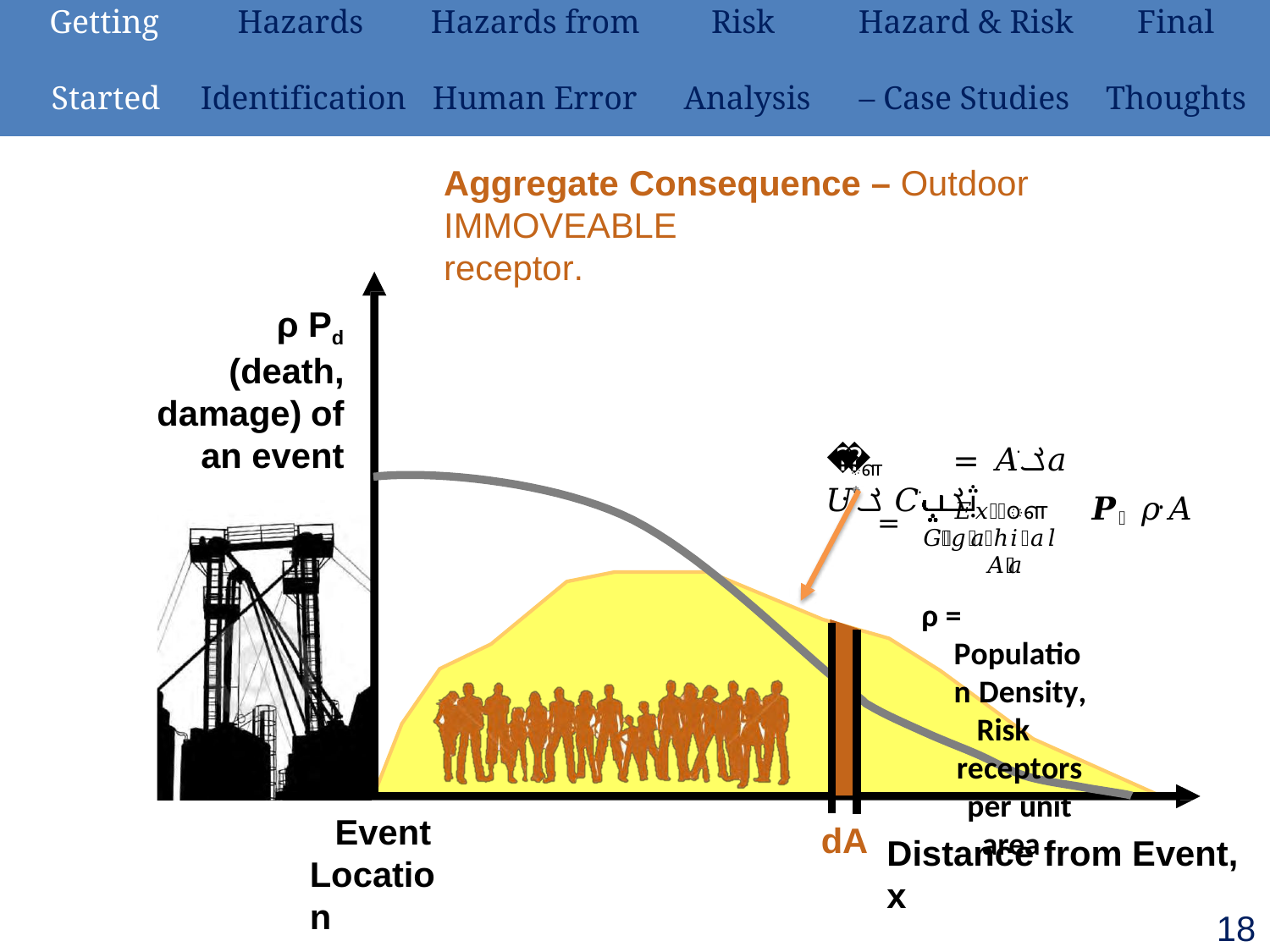

| Getting | Hazards | Hazards from | Risk | Hazard & Risk | Final |
| --- | --- | --- | --- | --- | --- |
| Started | Identification | Human Error | Analysis | – Case Studies | Thoughts |
Aggregate Consequence – Outdoor IMMOVEABLE
receptor.

ρ Pd (death, damage) of an event
𝐶ௗ	= 𝐴ݎ݁𝑎 𝑈݊݀݁ݎ 𝐶ݑݎݒ݁

=
𝑷ࢊ  𝜌 ݀𝐴

𝐸𝑥௣௢௦௘ௗ

𝐺௘௢𝑔௥𝑎௣ℎ𝑖௖𝑎𝑙
𝐴௥௘𝑎
ρ = Population Density,
Risk receptors per unit
area

Event Location
dA
Distance from Event, x
18